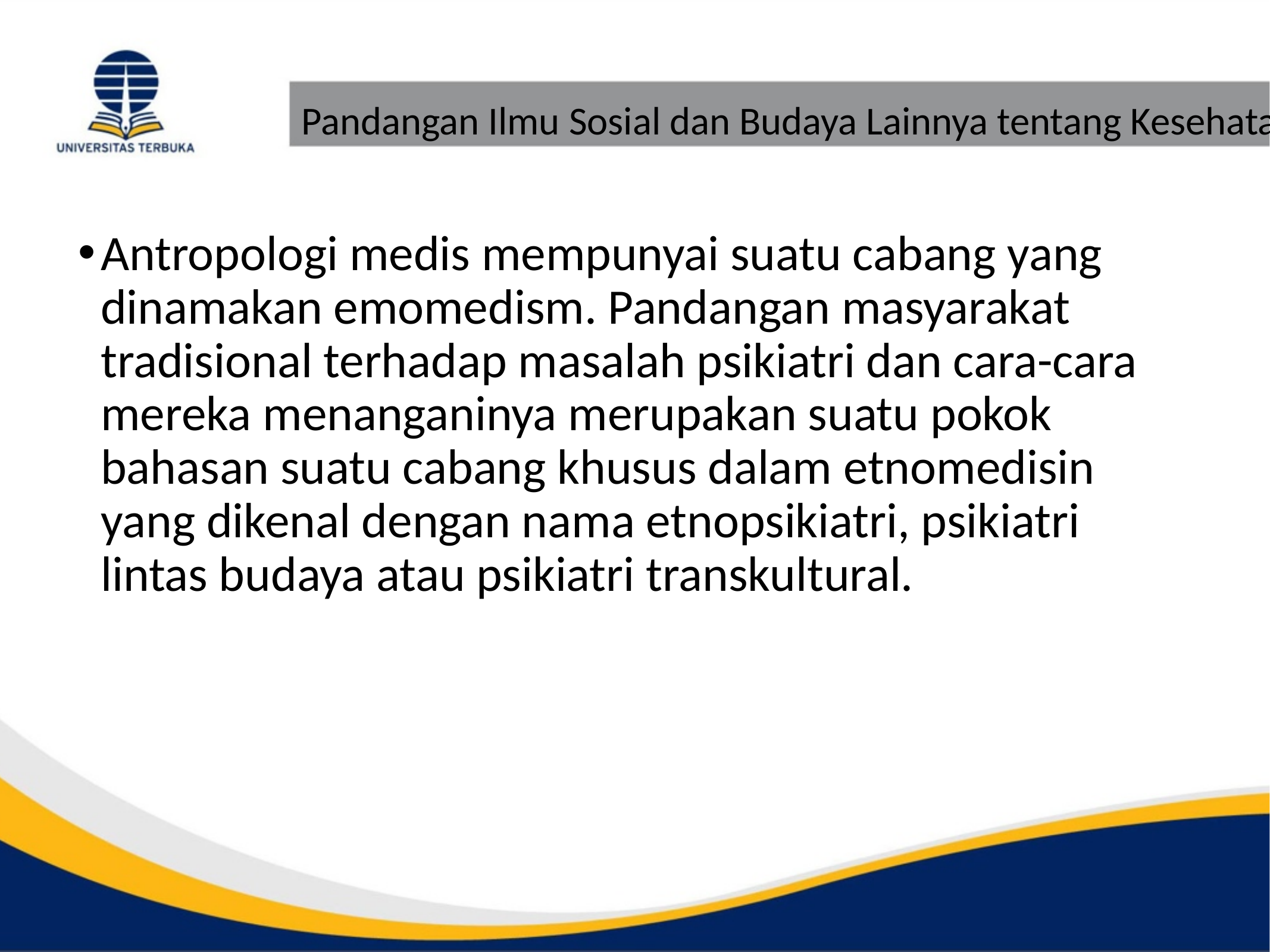

# Pandangan Ilmu Sosial dan Budaya Lainnya tentang Kesehatan
Antropologi medis mempunyai suatu cabang yang dinamakan emomedism. Pandangan masyarakat tradisional terhadap masalah psikiatri dan cara-cara mereka menanganinya merupakan suatu pokok bahasan suatu cabang khusus dalam etnomedisin yang dikenal dengan nama etnopsikiatri, psikiatri lintas budaya atau psikiatri transkultural.